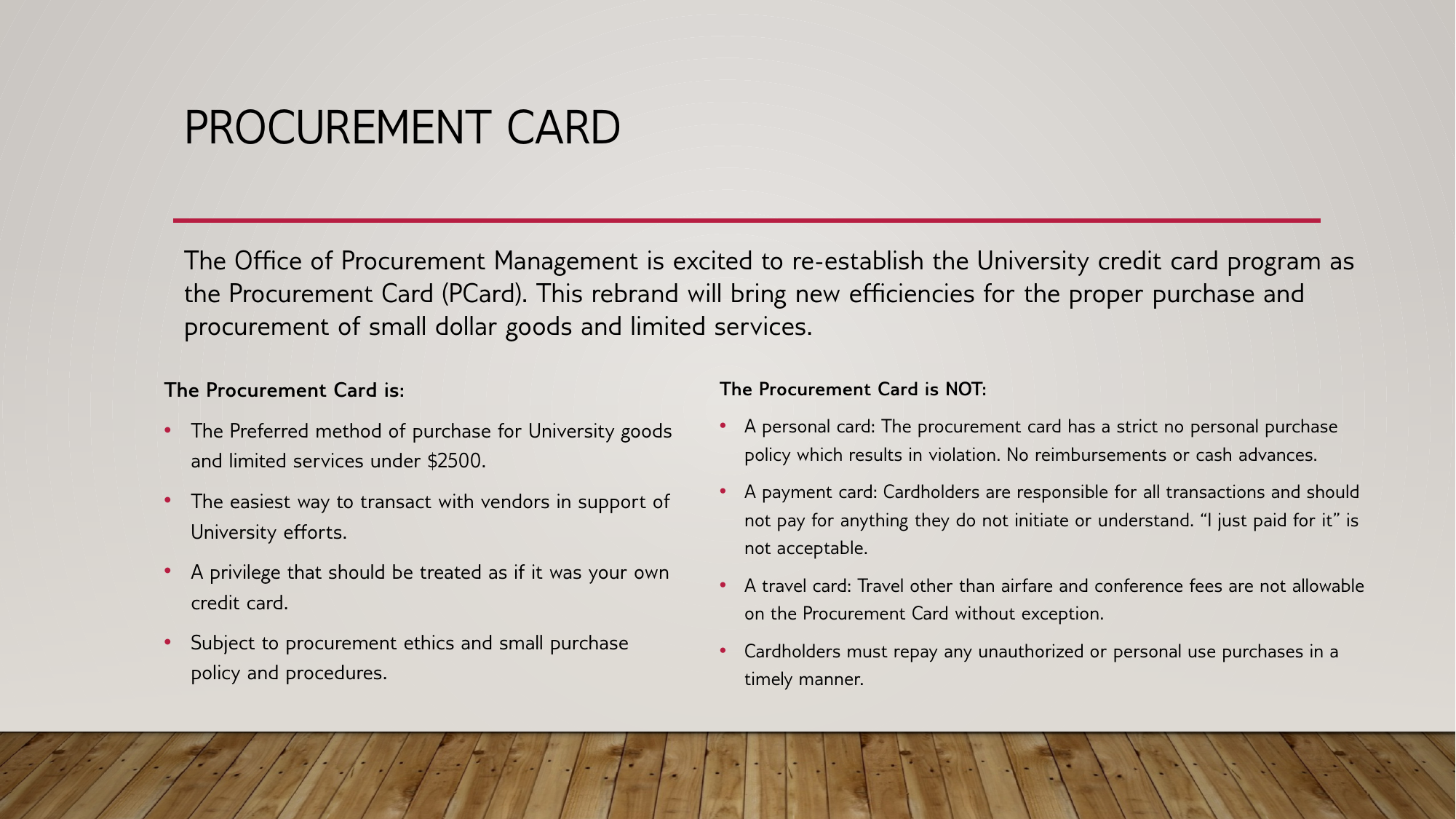

# Procurement Card
The Office of Procurement Management is excited to re-establish the University credit card program as the Procurement Card (PCard). This rebrand will bring new efficiencies for the proper purchase and procurement of small dollar goods and limited services.
The Procurement Card is:
The Preferred method of purchase for University goods and limited services under $2500.
The easiest way to transact with vendors in support of University efforts.
A privilege that should be treated as if it was your own credit card.
Subject to procurement ethics and small purchase policy and procedures.
The Procurement Card is NOT:
A personal card: The procurement card has a strict no personal purchase policy which results in violation. No reimbursements or cash advances.
A payment card: Cardholders are responsible for all transactions and should not pay for anything they do not initiate or understand. “I just paid for it” is not acceptable.
A travel card: Travel other than airfare and conference fees are not allowable on the Procurement Card without exception.
Cardholders must repay any unauthorized or personal use purchases in a timely manner.